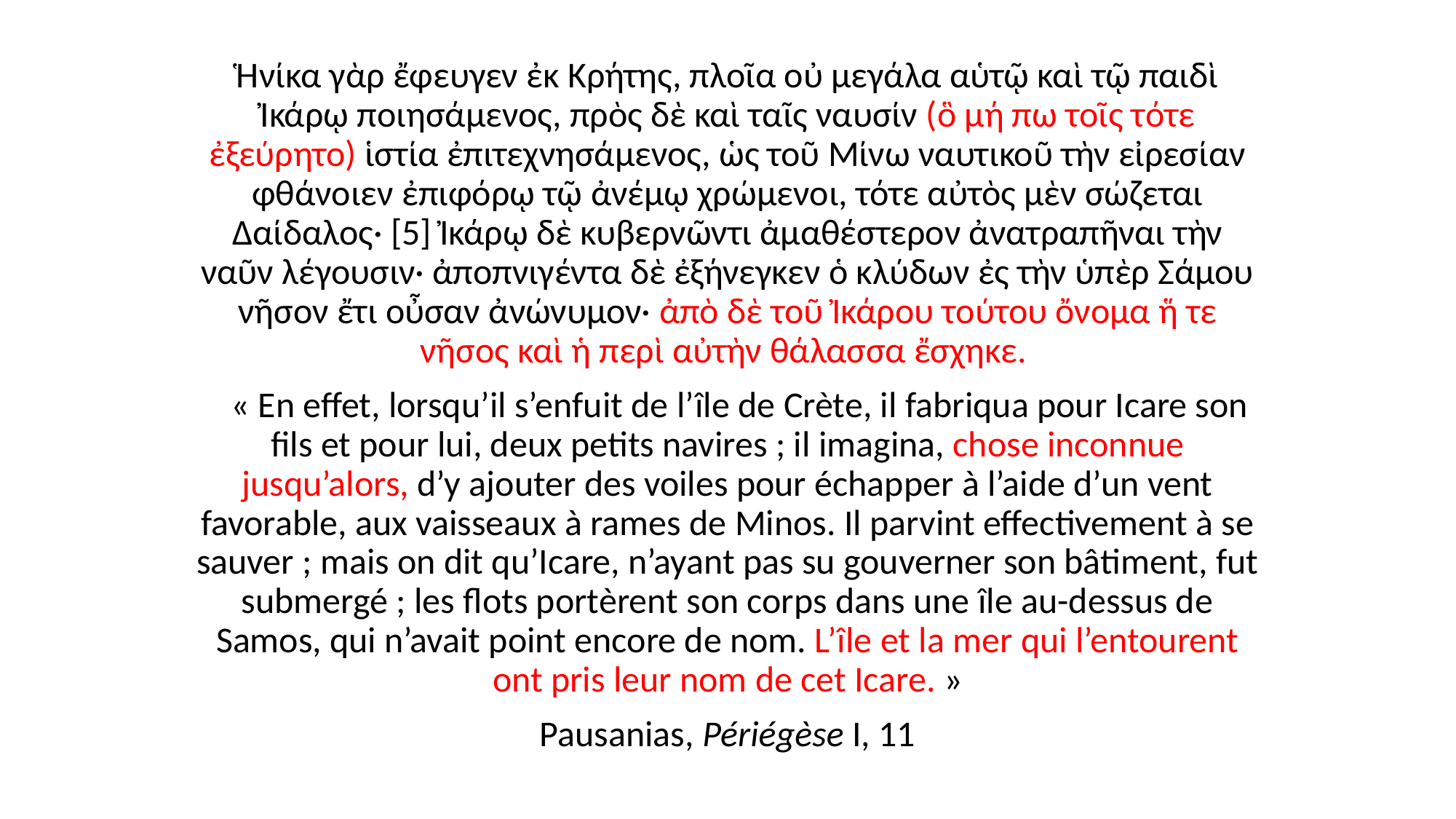

Ἡνίκα γὰρ ἔφευγεν ἐκ Κρήτης, πλοῖα οὐ μεγάλα αὑτῷ καὶ τῷ παιδὶ Ἰκάρῳ ποιησάμενος, πρὸς δὲ καὶ ταῖς ναυσίν (ὃ μή πω τοῖς τότε ἐξεύρητο) ἱστία ἐπιτεχνησάμενος, ὡς τοῦ Μίνω ναυτικοῦ τὴν εἰρεσίαν φθάνοιεν ἐπιφόρῳ τῷ ἀνέμῳ χρώμενοι, τότε αὐτὸς μὲν σώζεται Δαίδαλος· [5] Ἰκάρῳ δὲ κυβερνῶντι ἀμαθέστερον ἀνατραπῆναι τὴν ναῦν λέγουσιν· ἀποπνιγέντα δὲ ἐξήνεγκεν ὁ κλύδων ἐς τὴν ὑπὲρ Σάμου νῆσον ἔτι οὖσαν ἀνώνυμον· ἀπὸ δὲ τοῦ Ἰκάρου τούτου ὄνομα ἥ τε νῆσος καὶ ἡ περὶ αὐτὴν θάλασσα ἔσχηκε.
   « En effet, lorsqu’il s’enfuit de l’île de Crète, il fabriqua pour Icare son fils et pour lui, deux petits navires ; il imagina, chose inconnue jusqu’alors, d’y ajouter des voiles pour échapper à l’aide d’un vent favorable, aux vaisseaux à rames de Minos. Il parvint effectivement à se sauver ; mais on dit qu’Icare, n’ayant pas su gouverner son bâtiment, fut submergé ; les flots portèrent son corps dans une île au-dessus de Samos, qui n’avait point encore de nom. L’île et la mer qui l’entourent ont pris leur nom de cet Icare. »
Pausanias, Périégèse I, 11